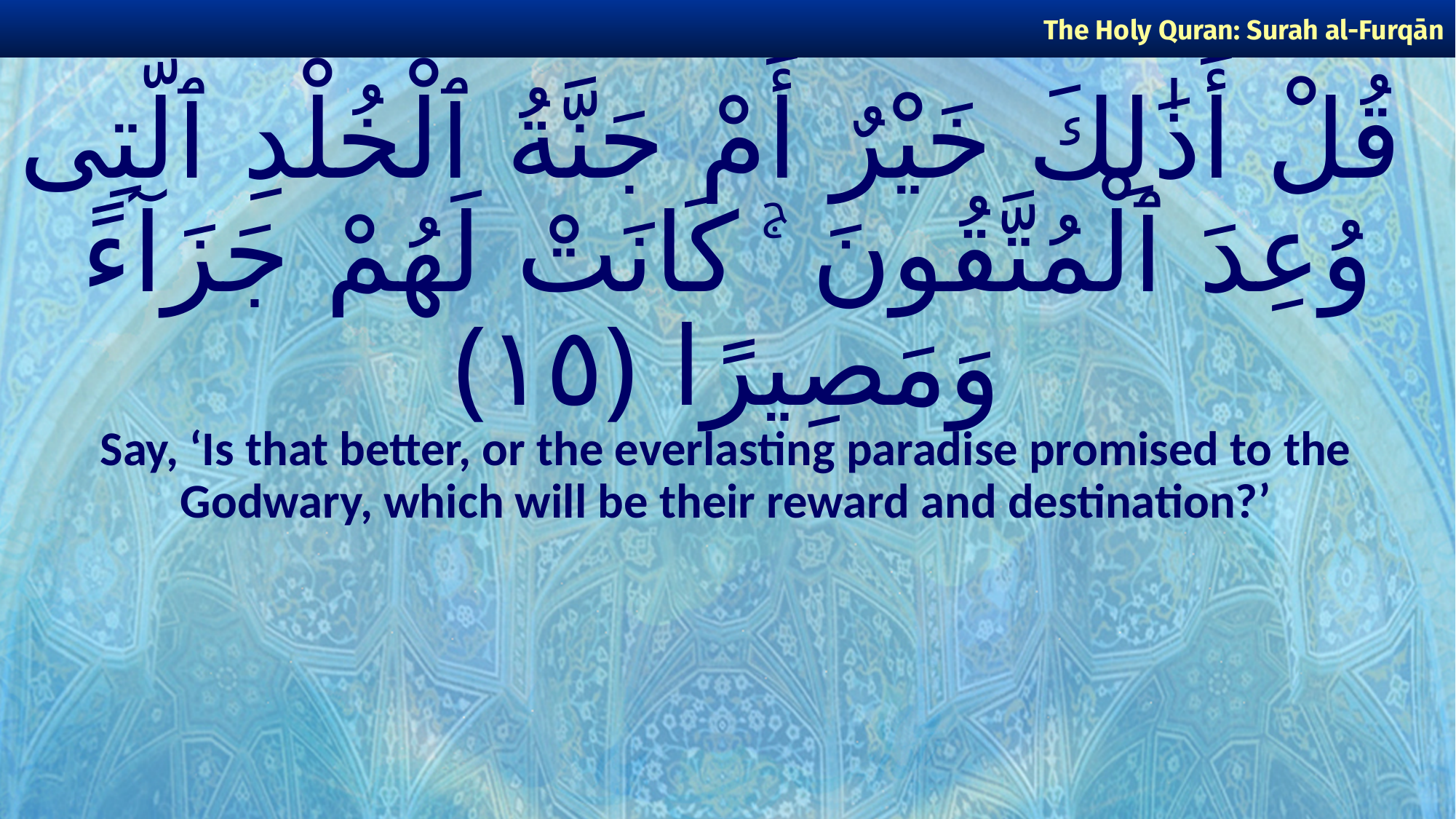

The Holy Quran: Surah al-Furqān
# قُلْ أَذَٰلِكَ خَيْرٌ أَمْ جَنَّةُ ٱلْخُلْدِ ٱلَّتِى وُعِدَ ٱلْمُتَّقُونَ ۚ كَانَتْ لَهُمْ جَزَآءً وَمَصِيرًا ﴿١٥﴾
Say, ‘Is that better, or the everlasting paradise promised to the Godwary, which will be their reward and destination?’